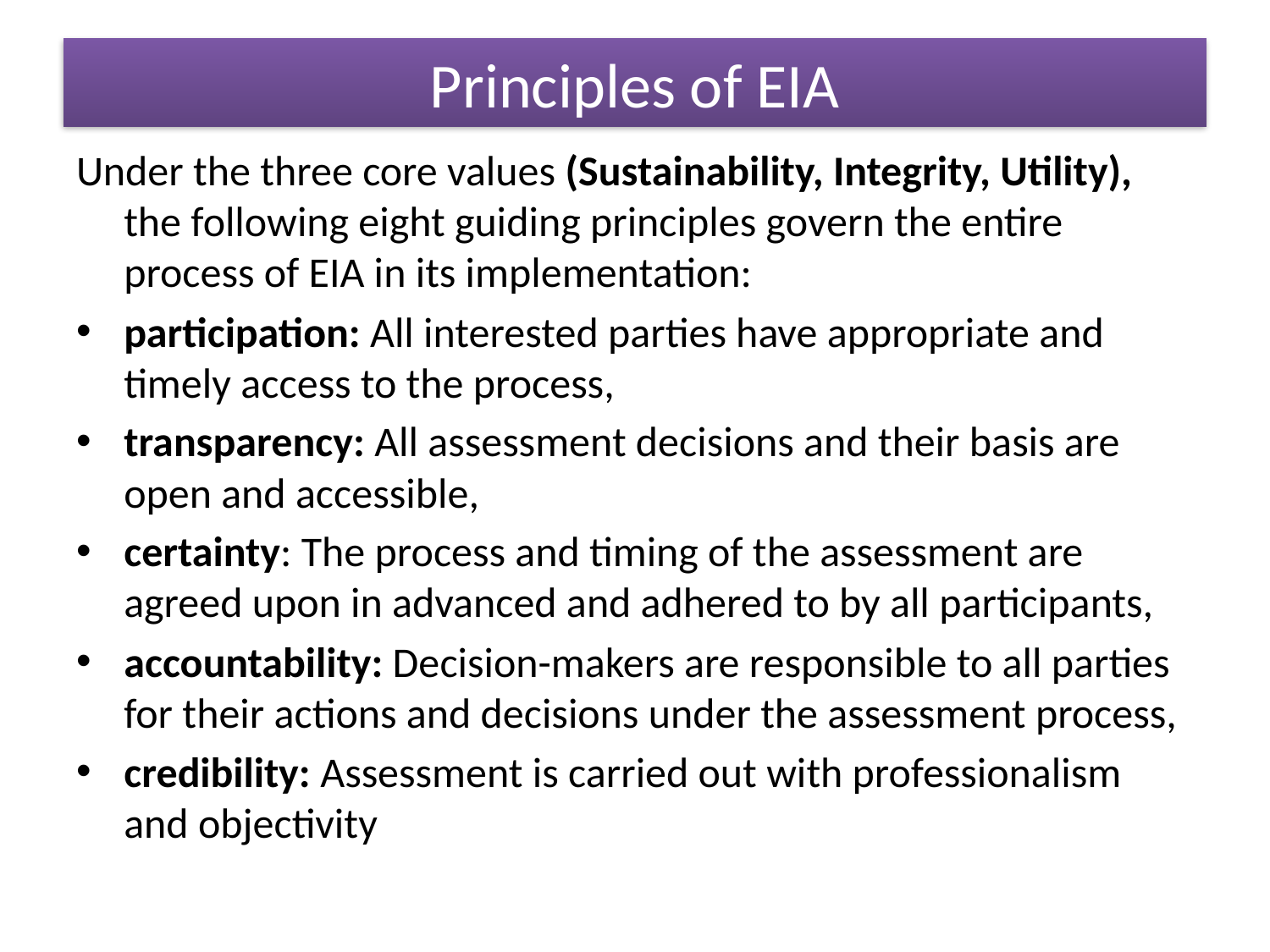

# Principles of EIA
Under the three core values (Sustainability, Integrity, Utility), the following eight guiding principles govern the entire process of EIA in its implementation:
participation: All interested parties have appropriate and timely access to the process,
transparency: All assessment decisions and their basis are open and accessible,
certainty: The process and timing of the assessment are agreed upon in advanced and adhered to by all participants,
accountability: Decision-makers are responsible to all parties for their actions and decisions under the assessment process,
credibility: Assessment is carried out with professionalism and objectivity